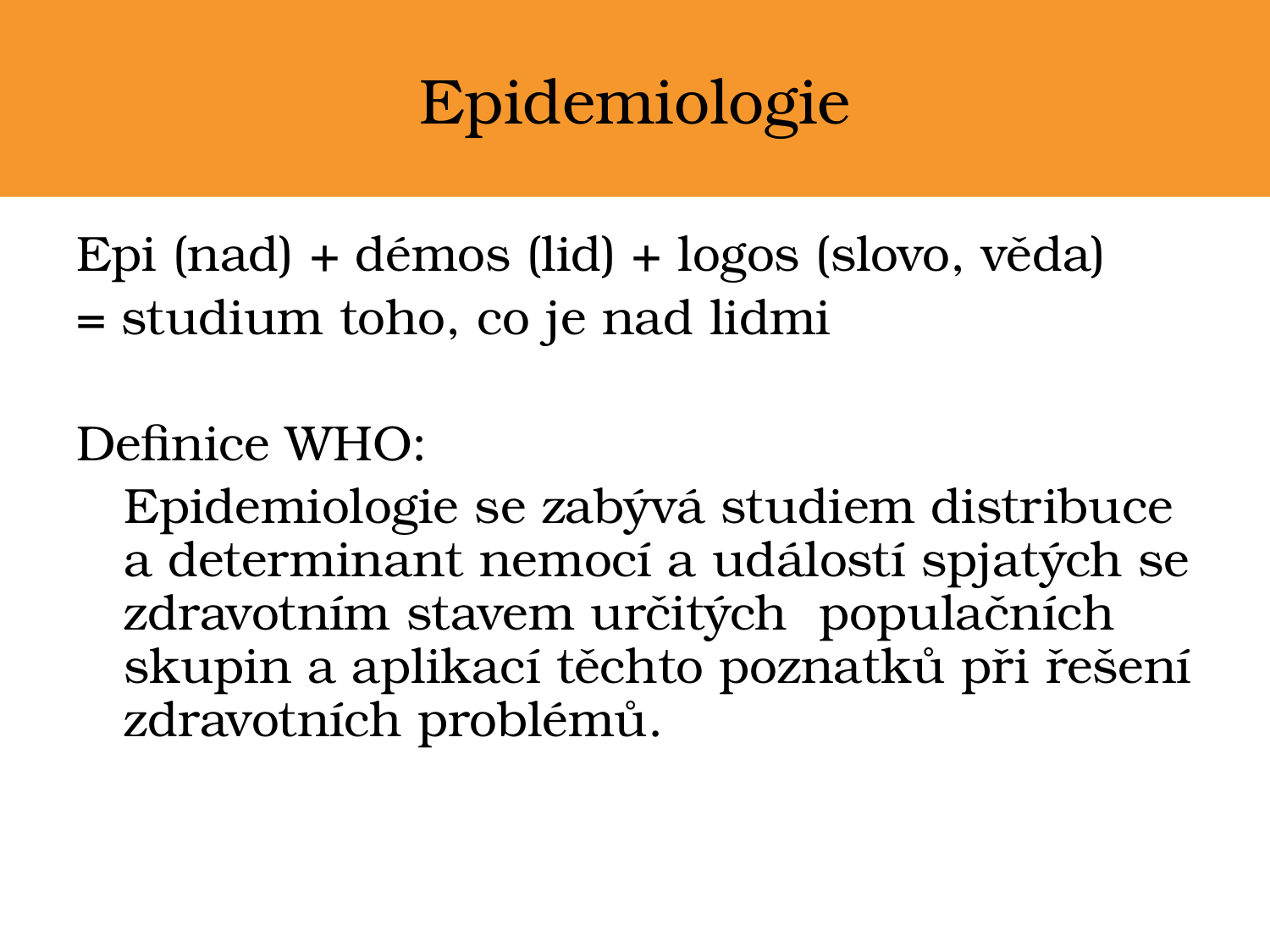

# Epidemiologie
Epi (nad) + démos (lid) + logos (slovo, věda)
= studium toho, co je nad lidmi

Definice WHO:
	Epidemiologie se zabývá studiem distribuce a determinant nemocí a událostí spjatých se zdravotním stavem určitých  populačních skupin a aplikací těchto poznatků při řešení zdravotních problémů.